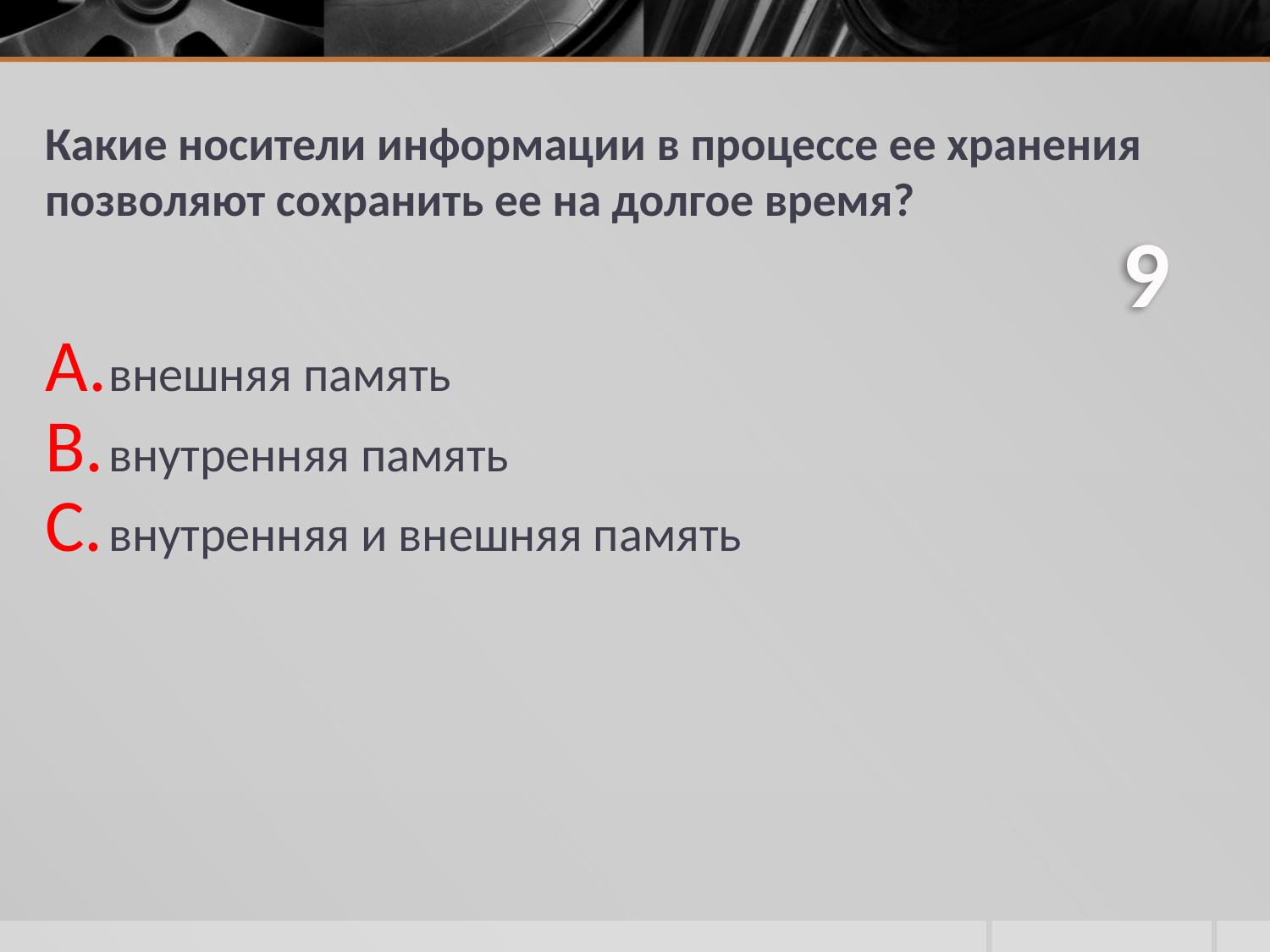

# Какие носители информации в процессе ее хранения позволяют сохранить ее на долгое время?
9
внешняя память
внутренняя память
внутренняя и внешняя память